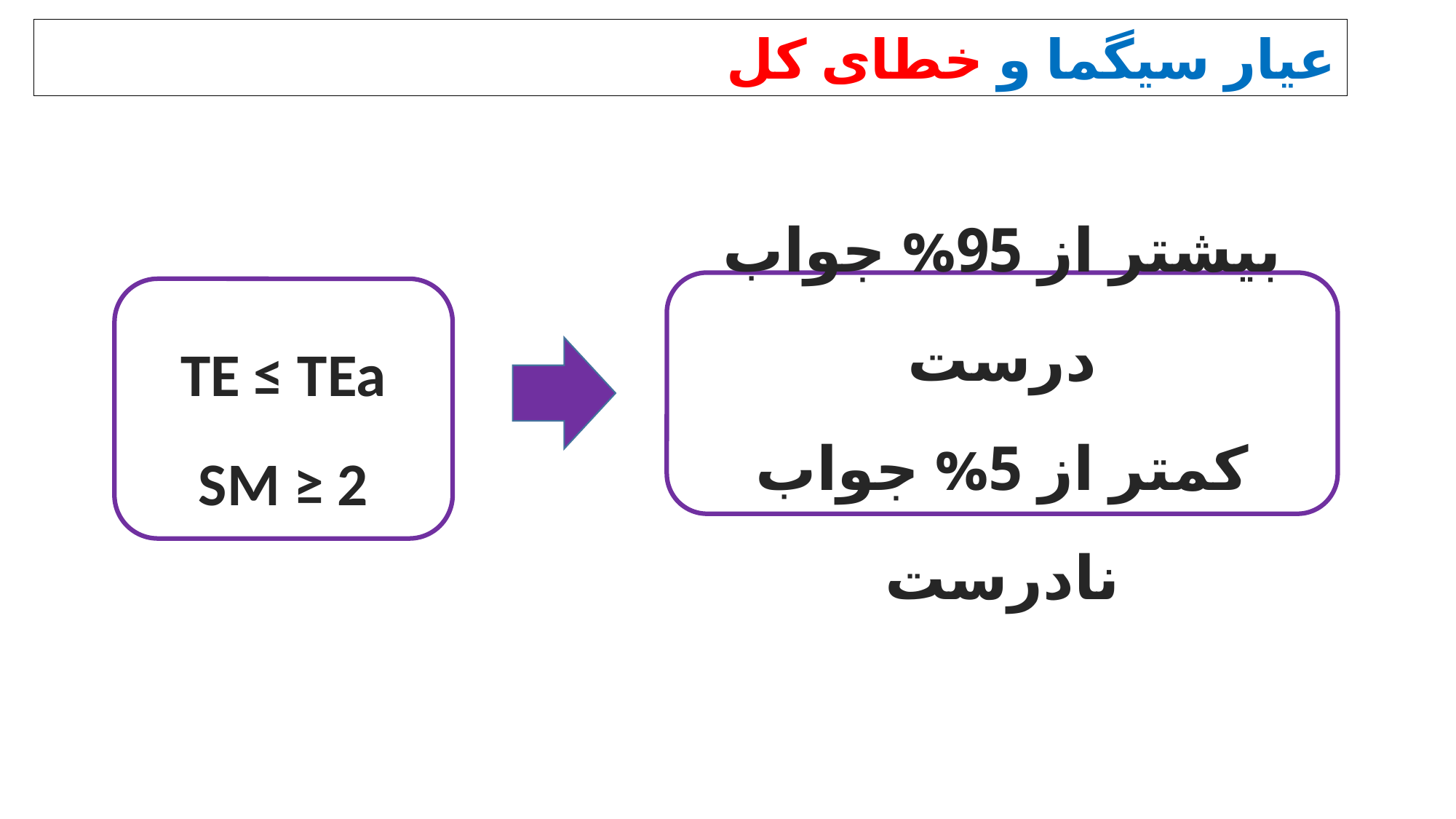

عیار سیگما و خطای کل
بیشتر از 95% جواب درست
کمتر از 5% جواب نادرست
TE ≤ TEa
SM ≥ 2